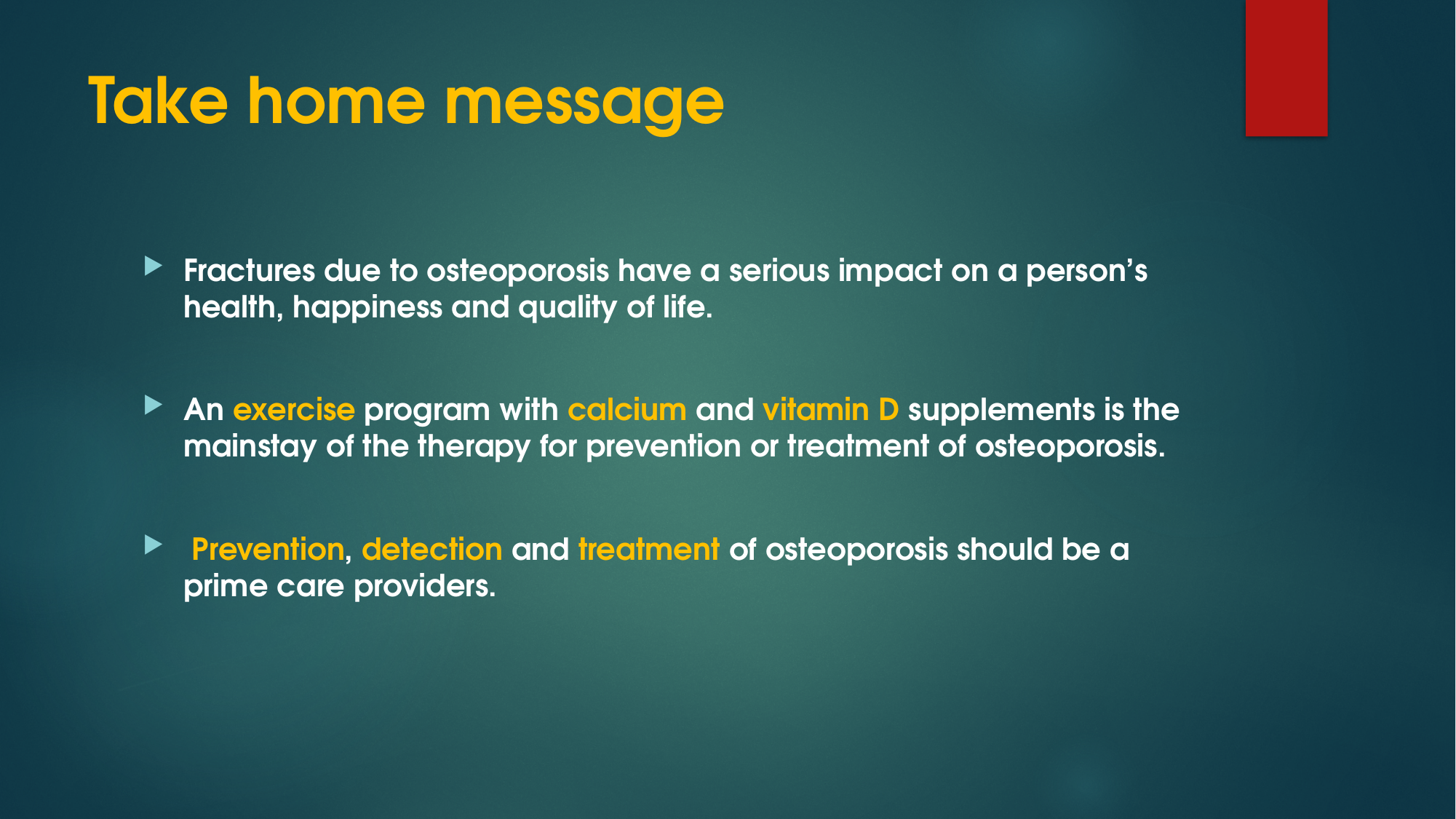

# Take home message
Fractures due to osteoporosis have a serious impact on a person’s health, happiness and quality of life.

An exercise program with calcium and vitamin D supplements is the mainstay of the therapy for prevention or treatment of osteoporosis.

 Prevention, detection and treatment of osteoporosis should be a prime care providers.